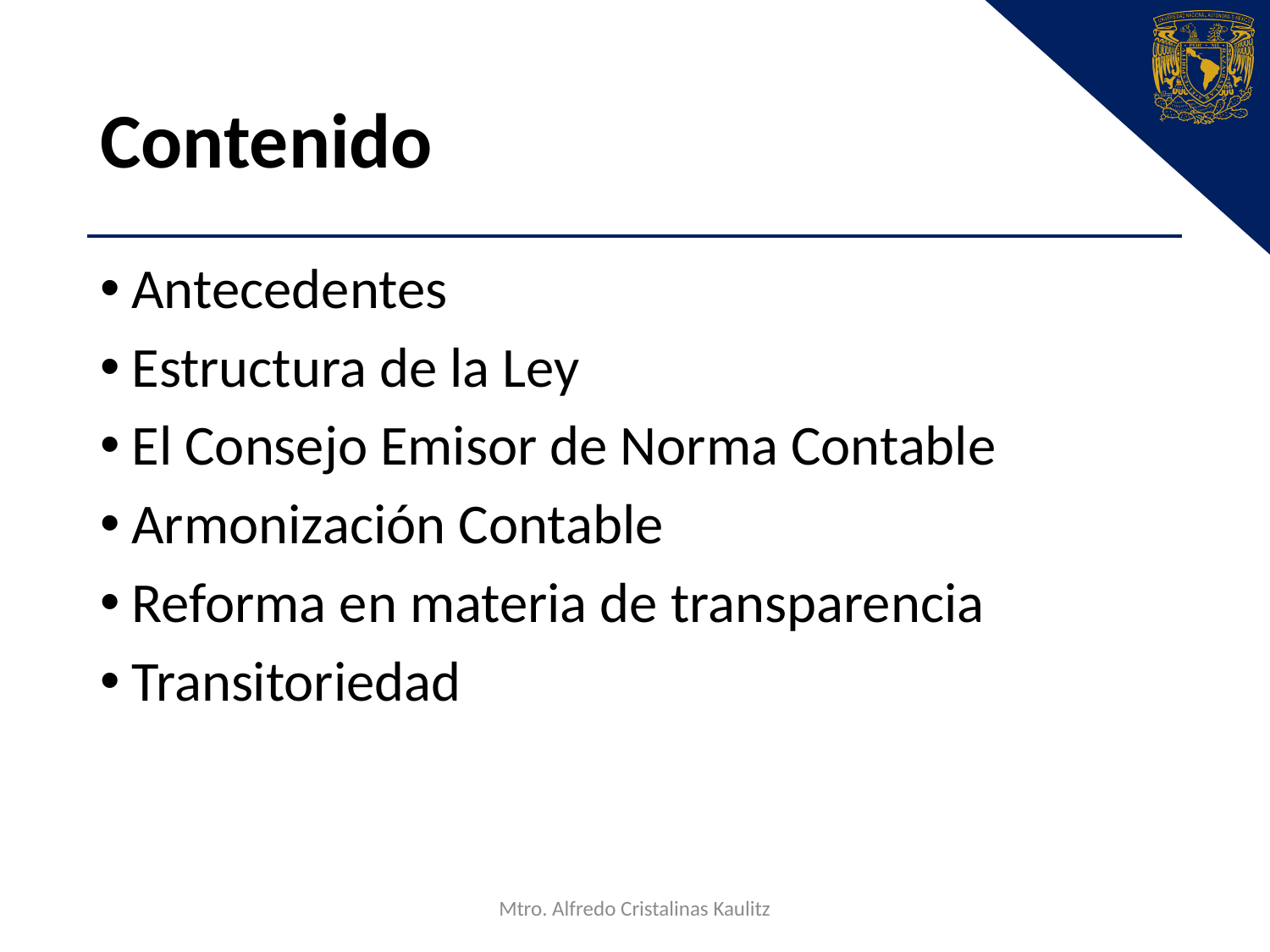

# Contenido
Antecedentes
Estructura de la Ley
El Consejo Emisor de Norma Contable
Armonización Contable
Reforma en materia de transparencia
Transitoriedad
Mtro. Alfredo Cristalinas Kaulitz